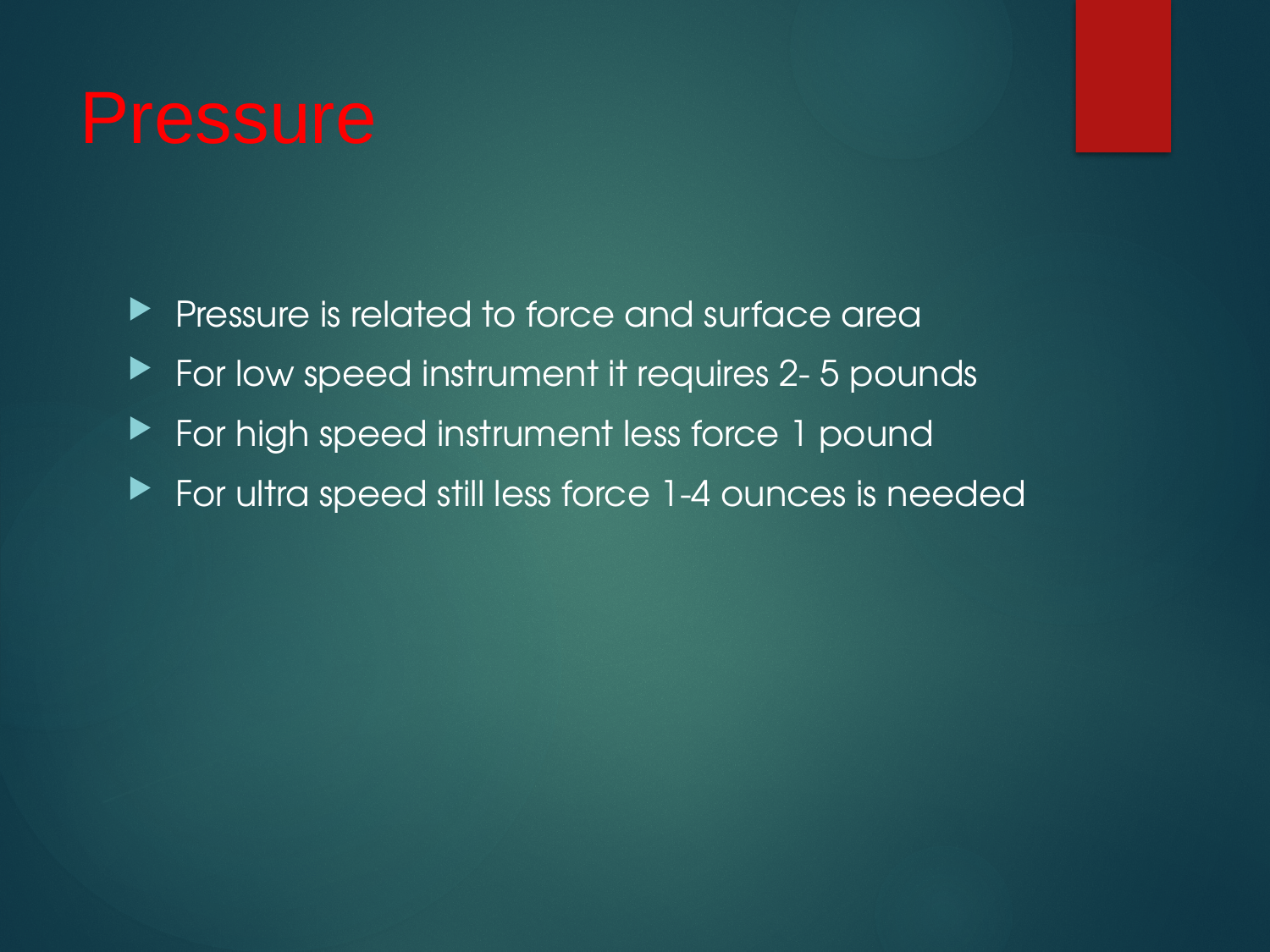

# Pressure
Pressure is related to force and surface area
For low speed instrument it requires 2- 5 pounds
For high speed instrument less force 1 pound
For ultra speed still less force 1-4 ounces is needed